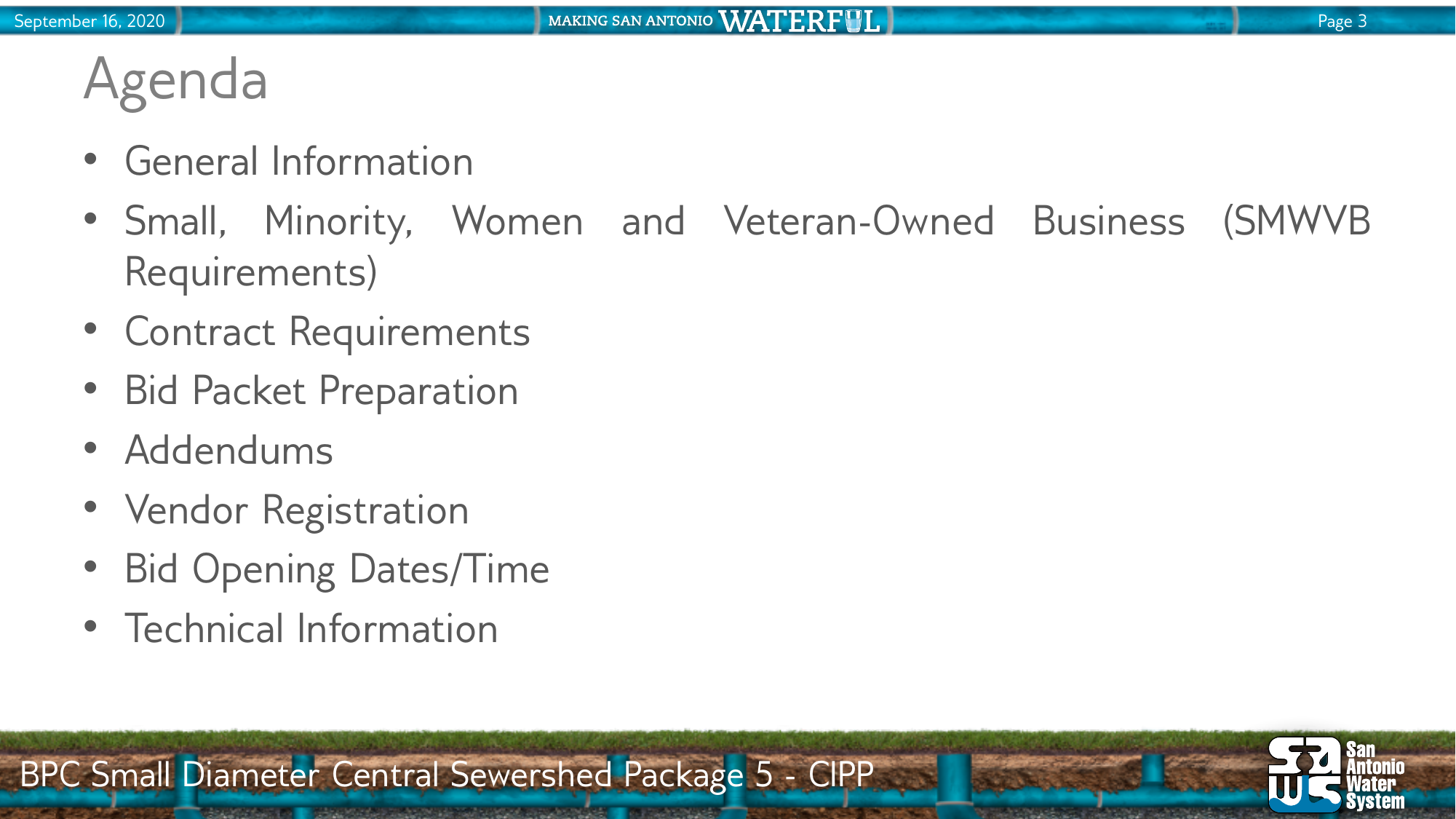

# Agenda
General Information
Small, Minority, Women and Veteran-Owned Business (SMWVB Requirements)
Contract Requirements
Bid Packet Preparation
Addendums
Vendor Registration
Bid Opening Dates/Time
Technical Information